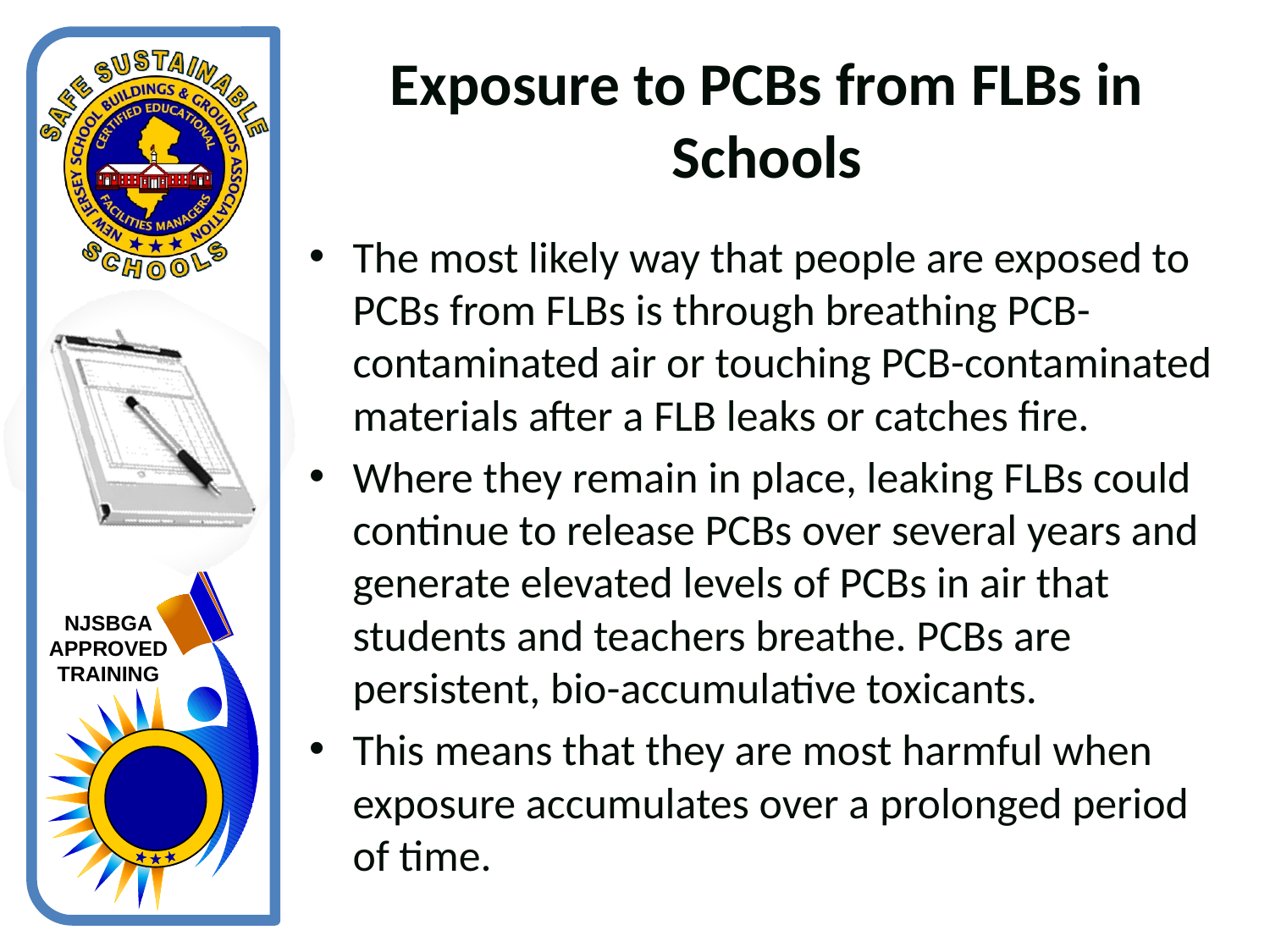

# Exposure to PCBs from FLBs in Schools
The most likely way that people are exposed to PCBs from FLBs is through breathing PCB-contaminated air or touching PCB-contaminated materials after a FLB leaks or catches fire.
Where they remain in place, leaking FLBs could continue to release PCBs over several years and generate elevated levels of PCBs in air that students and teachers breathe. PCBs are persistent, bio-accumulative toxicants.
This means that they are most harmful when exposure accumulates over a prolonged period of time.